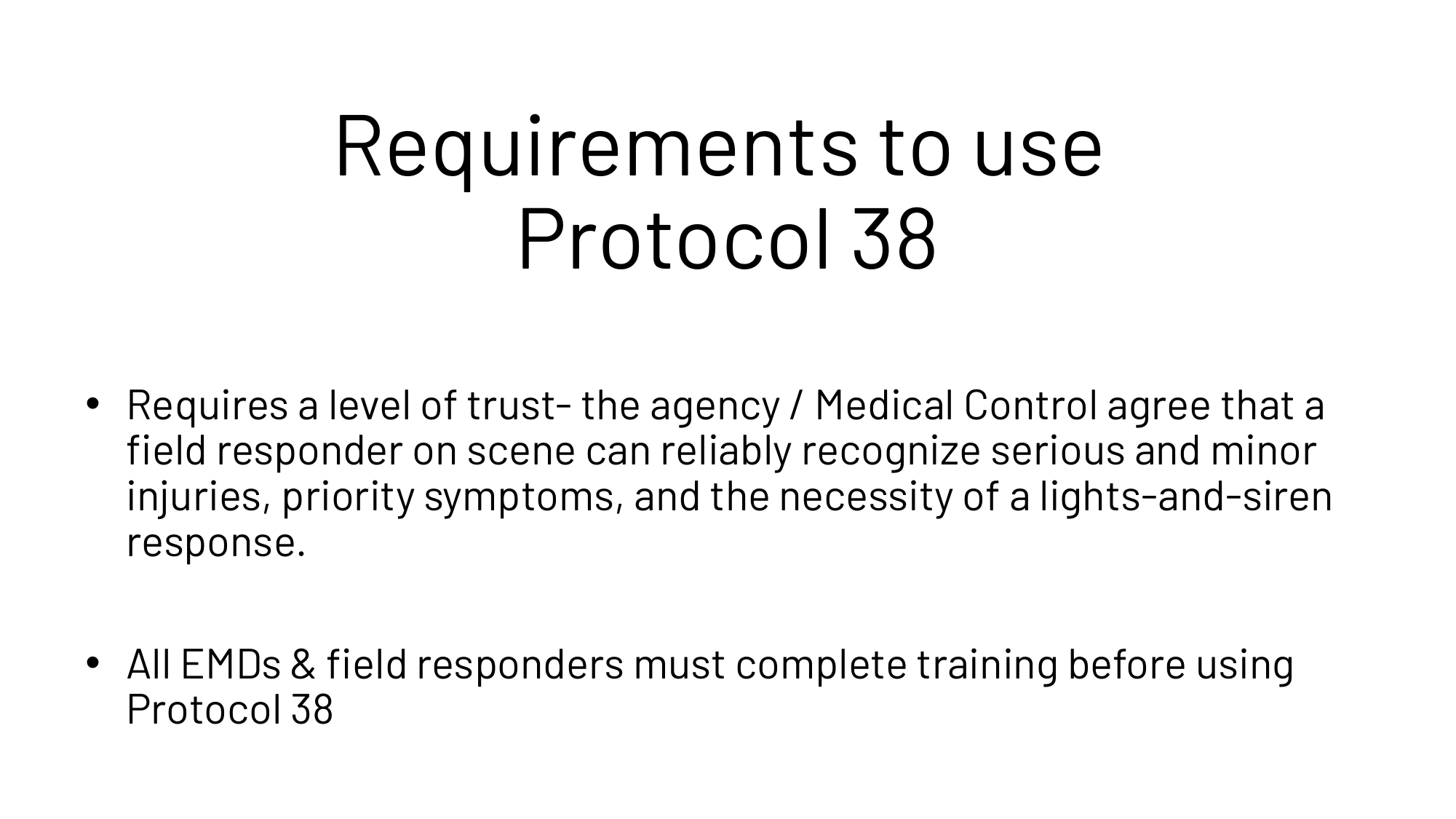

# Requirements to use Protocol 38
Requires a level of trust- the agency / Medical Control agree that a field responder on scene can reliably recognize serious and minor injuries, priority symptoms, and the necessity of a lights-and-siren response.

All EMDs & field responders must complete training before using Protocol 38